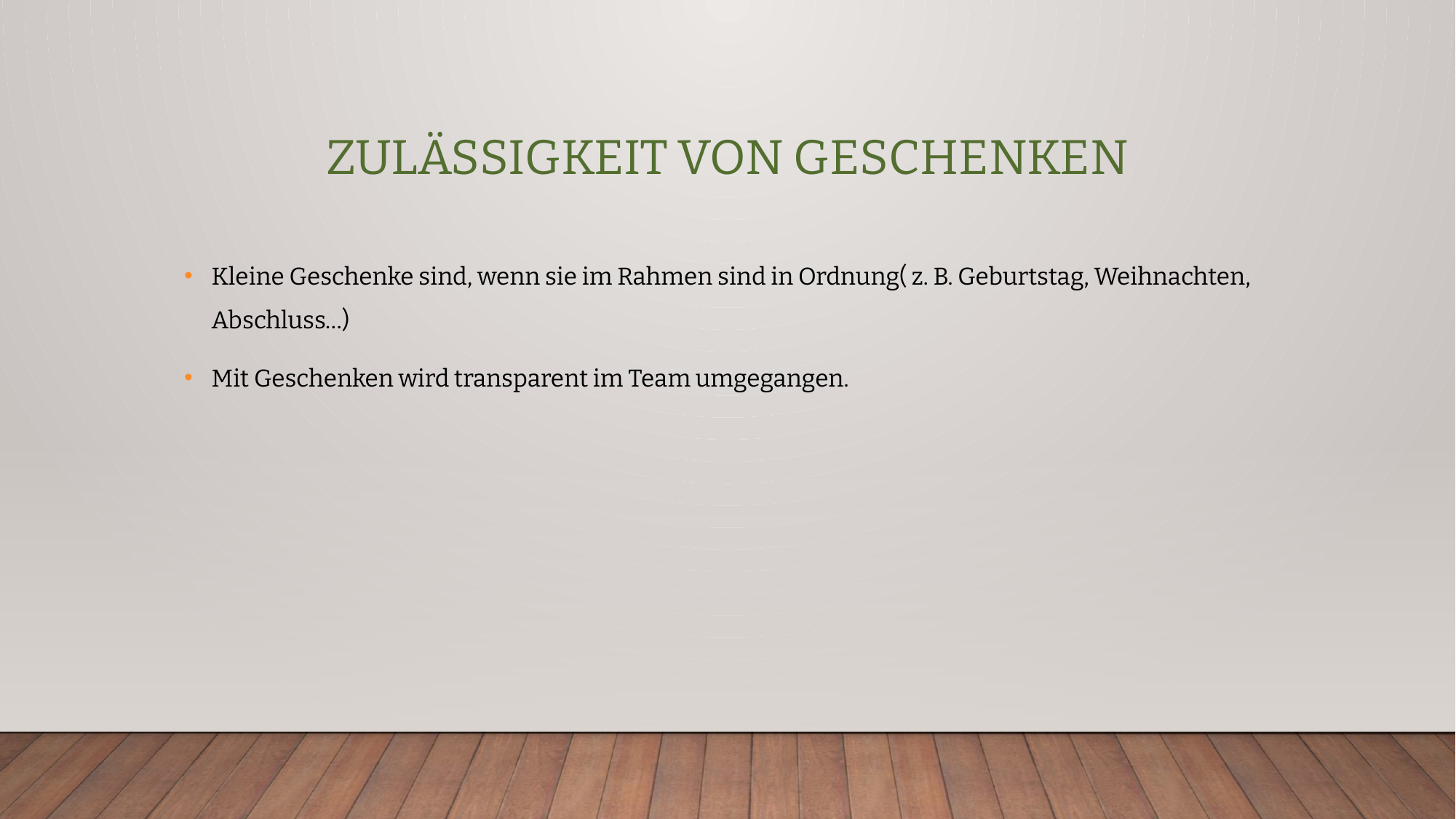

# Zulässigkeit von Geschenken
Kleine Geschenke sind, wenn sie im Rahmen sind in Ordnung( z. B. Geburtstag, Weihnachten, Abschluss…)
Mit Geschenken wird transparent im Team umgegangen.